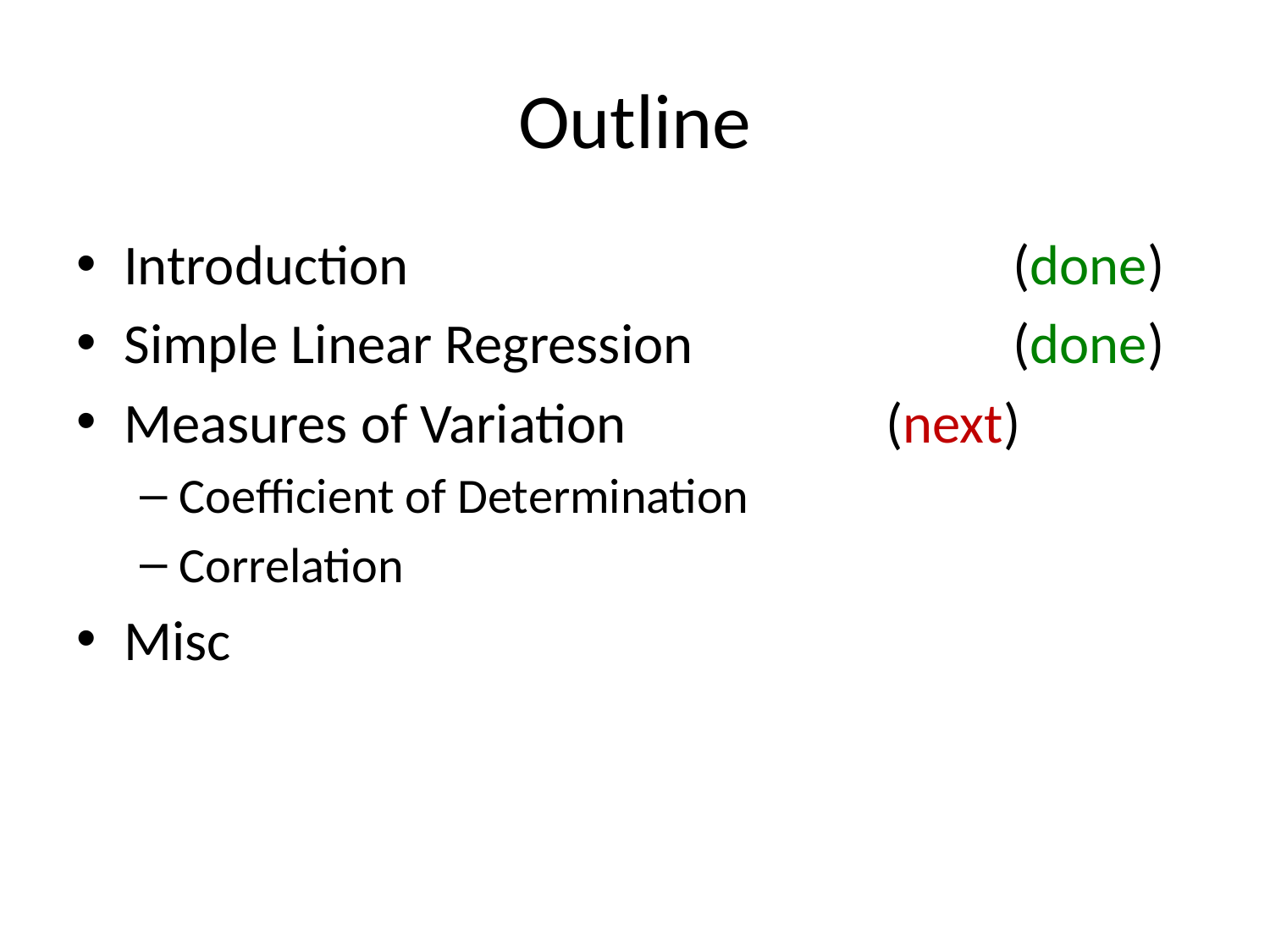

# Outline
Introduction					(done)
Simple Linear Regression			(done)
Measures of Variation			(next)
Coefficient of Determination
Correlation
Misc